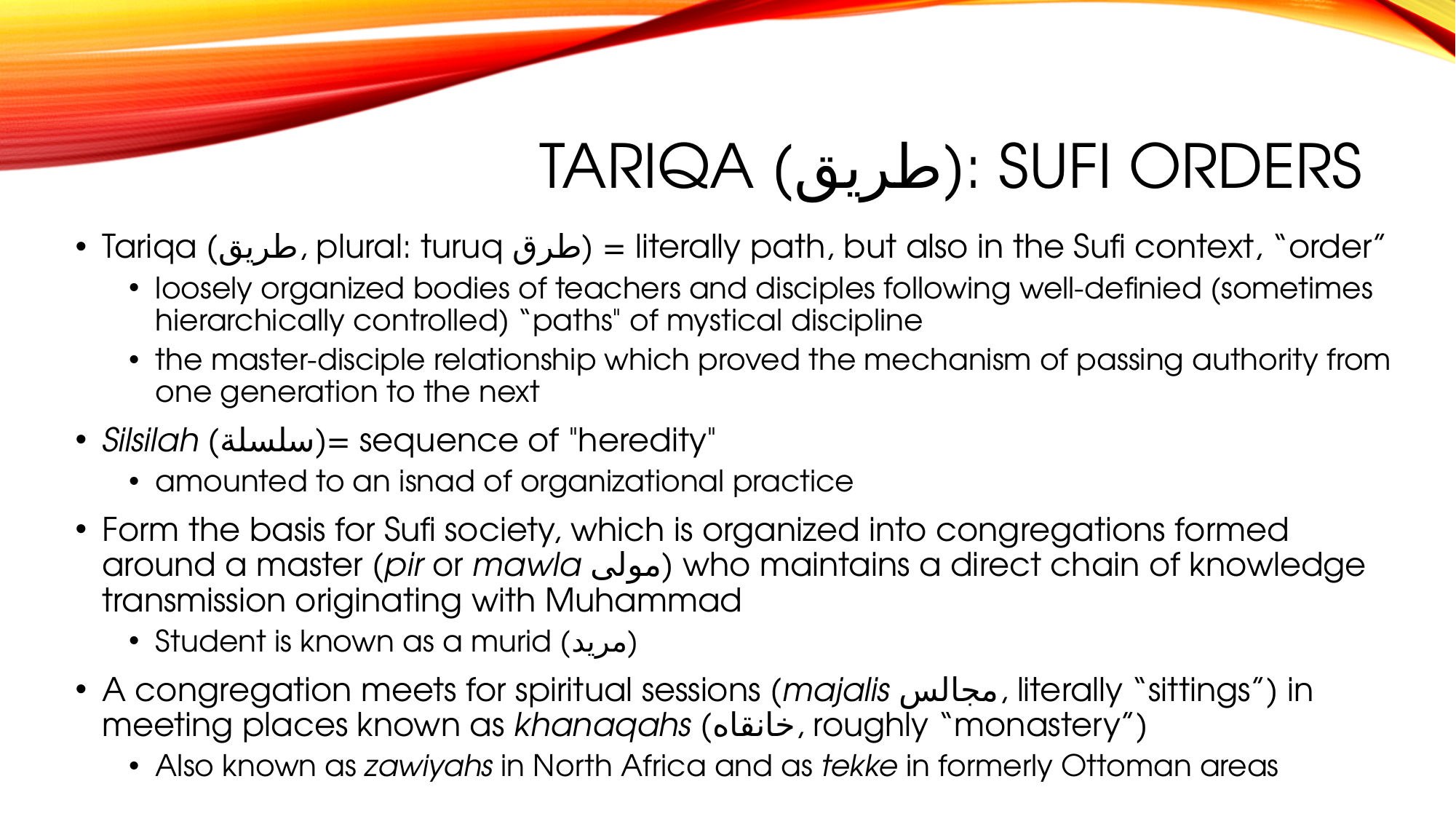

# Tariqa (طريق): Sufi orders
Tariqa (طريق, plural: turuq طرق) = literally path, but also in the Sufi context, “order”
loosely organized bodies of teachers and disciples following well-definied (sometimes hierarchically controlled) “paths" of mystical discipline
the master-disciple relationship which proved the mechanism of passing authority from one generation to the next
Silsilah (سلسلة)= sequence of "heredity"
amounted to an isnad of organizational practice
Form the basis for Sufi society, which is organized into congregations formed around a master (pir or mawla مولى) who maintains a direct chain of knowledge transmission originating with Muhammad
Student is known as a murid (مريد)
A congregation meets for spiritual sessions (majalis مجالس, literally “sittings”) in meeting places known as khanaqahs (خانقاه, roughly “monastery”)
Also known as zawiyahs in North Africa and as tekke in formerly Ottoman areas